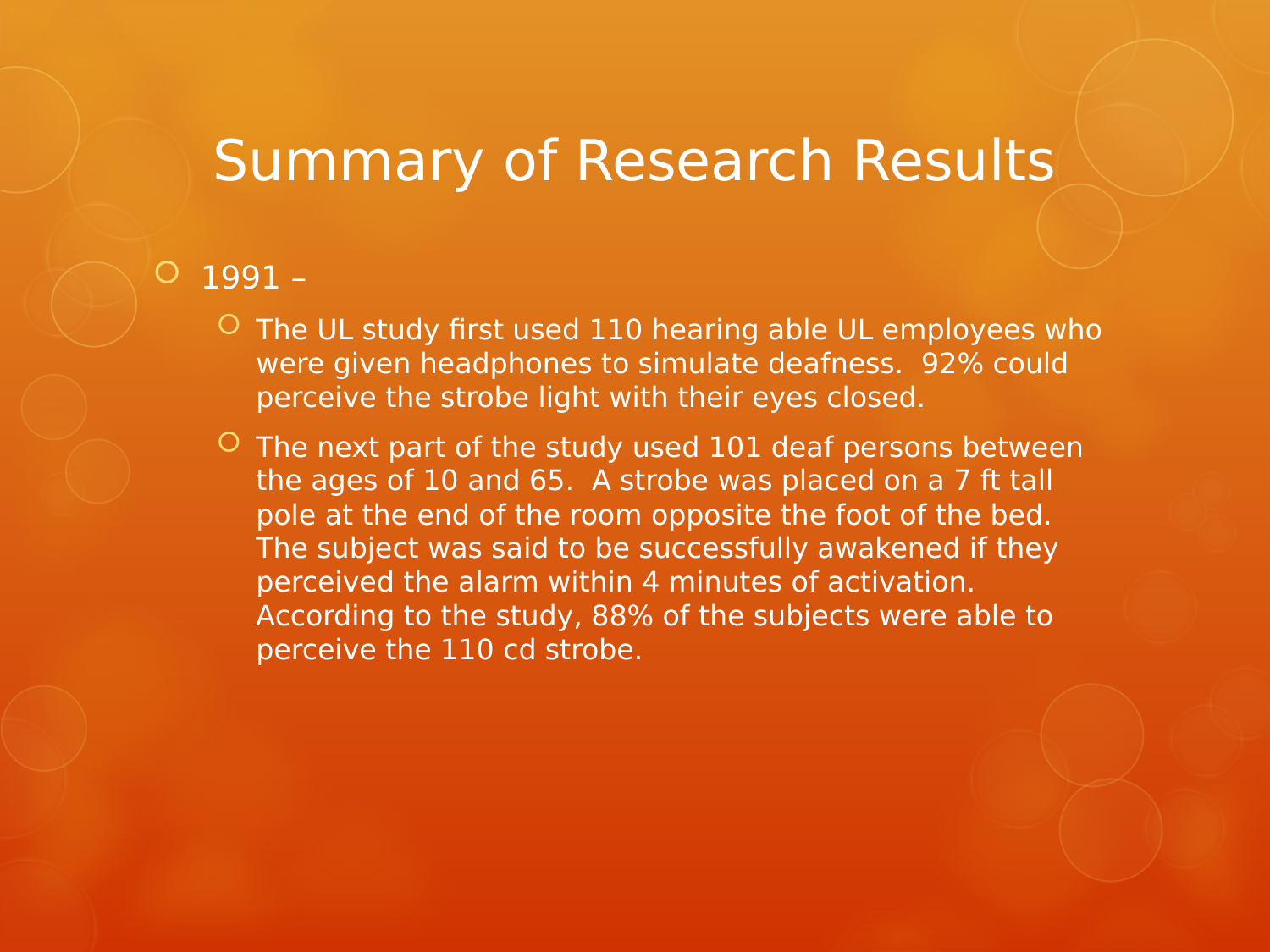

# Summary of Research Results
1991 –
The UL study first used 110 hearing able UL employees who were given headphones to simulate deafness.  92% could perceive the strobe light with their eyes closed.
The next part of the study used 101 deaf persons between the ages of 10 and 65.  A strobe was placed on a 7 ft tall pole at the end of the room opposite the foot of the bed.  The subject was said to be successfully awakened if they perceived the alarm within 4 minutes of activation.  According to the study, 88% of the subjects were able to perceive the 110 cd strobe.